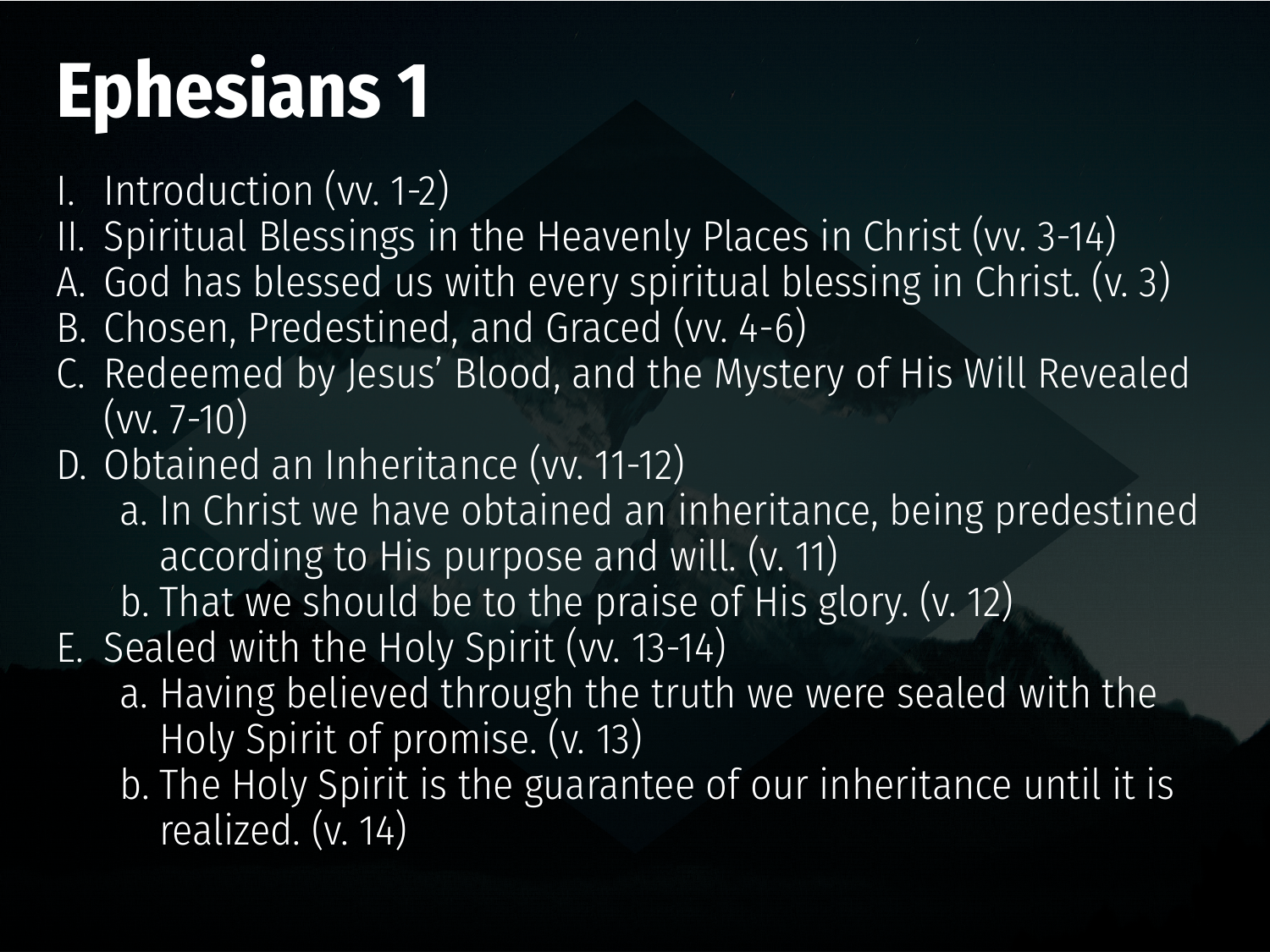

# Ephesians 1
Introduction (vv. 1-2)
Spiritual Blessings in the Heavenly Places in Christ (vv. 3-14)
God has blessed us with every spiritual blessing in Christ. (v. 3)
Chosen, Predestined, and Graced (vv. 4-6)
Redeemed by Jesus’ Blood, and the Mystery of His Will Revealed (vv. 7-10)
Obtained an Inheritance (vv. 11-12)
In Christ we have obtained an inheritance, being predestined according to His purpose and will. (v. 11)
That we should be to the praise of His glory. (v. 12)
Sealed with the Holy Spirit (vv. 13-14)
Having believed through the truth we were sealed with the Holy Spirit of promise. (v. 13)
The Holy Spirit is the guarantee of our inheritance until it is realized. (v. 14)